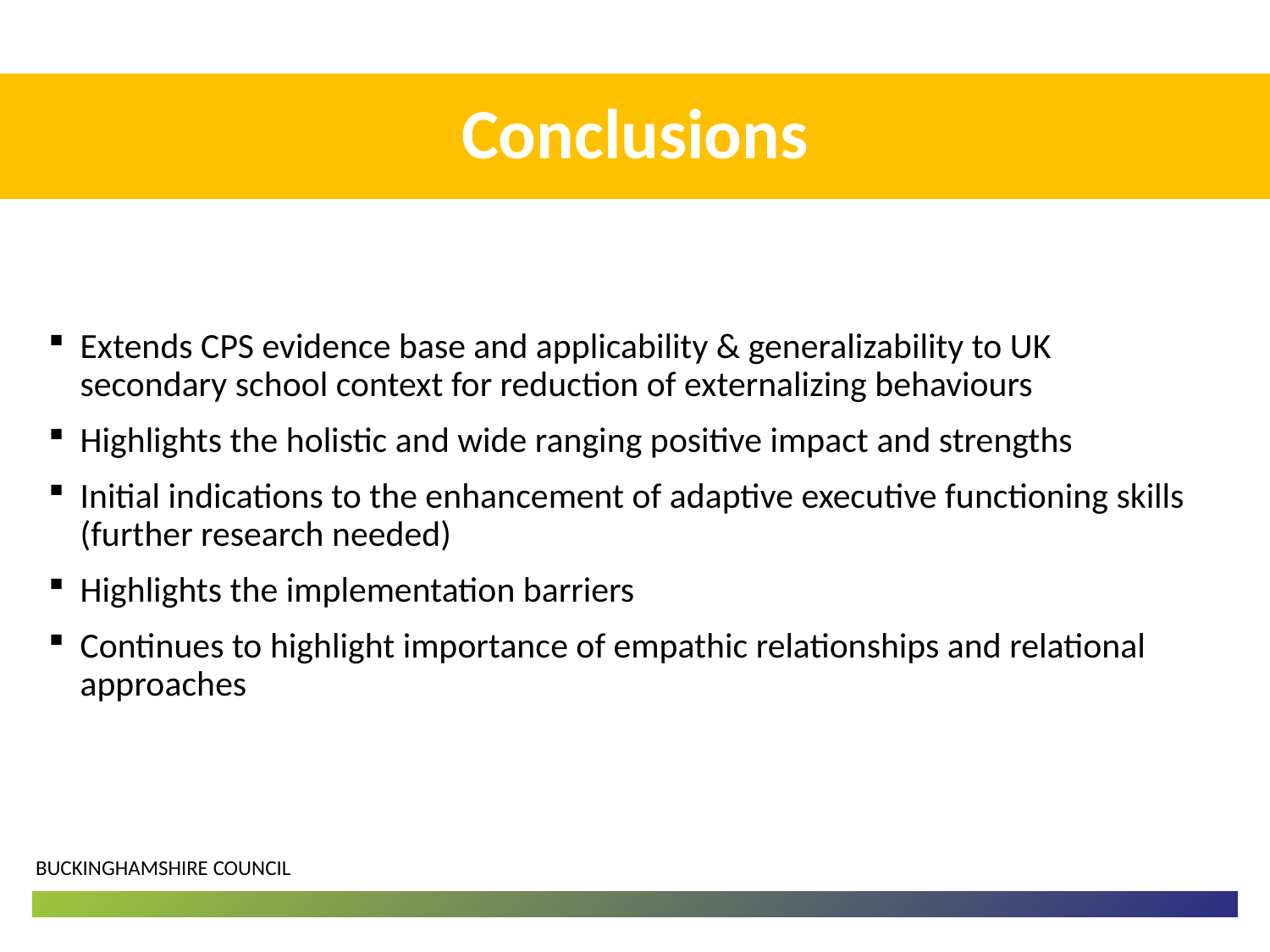

# Conclusions
Extends CPS evidence base and applicability & generalizability to UK secondary school context for reduction of externalizing behaviours
Highlights the holistic and wide ranging positive impact and strengths
Initial indications to the enhancement of adaptive executive functioning skills (further research needed)
Highlights the implementation barriers
Continues to highlight importance of empathic relationships and relational approaches